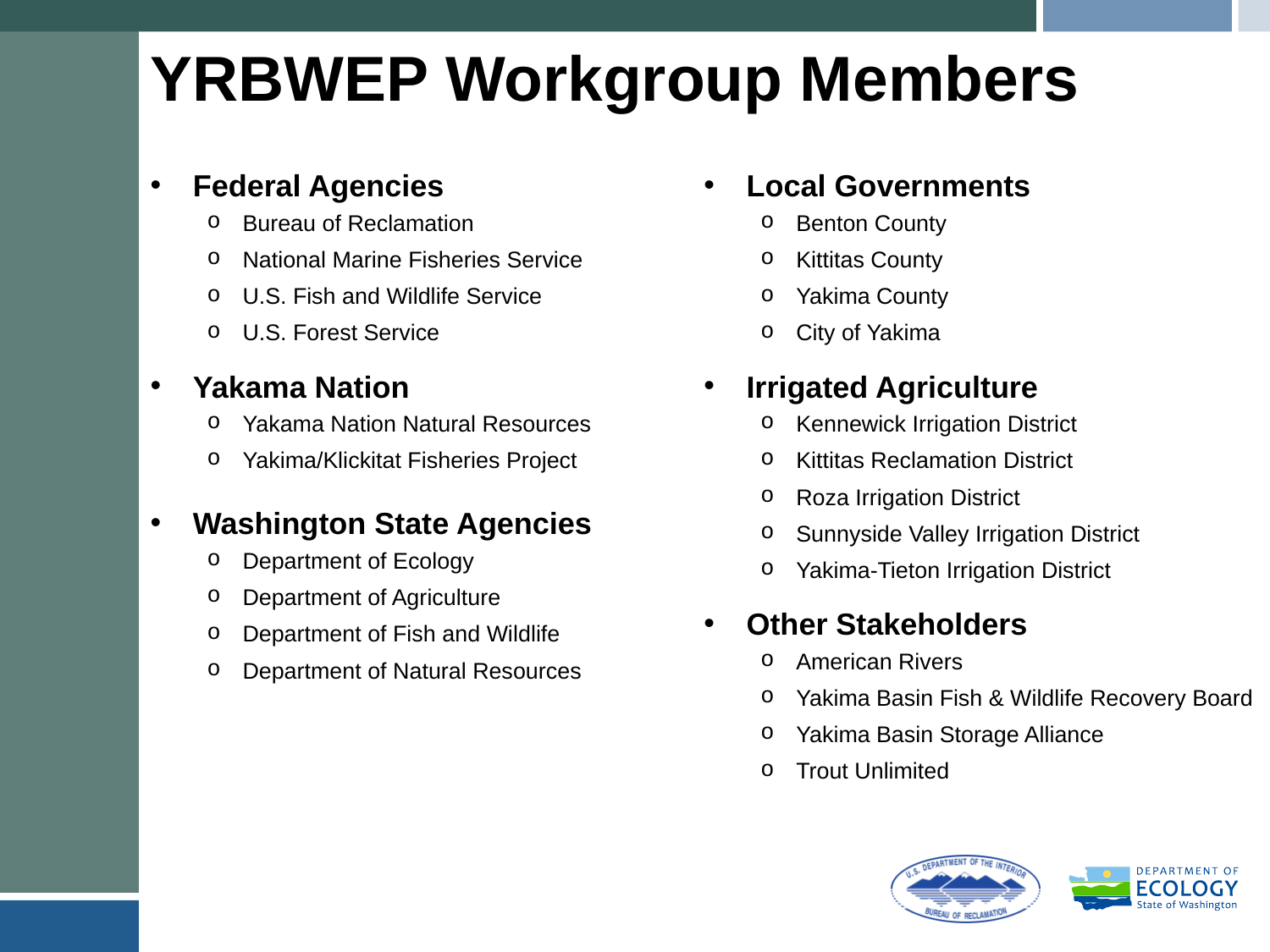

# YRBWEP Workgroup Members
Federal Agencies
Bureau of Reclamation
National Marine Fisheries Service
U.S. Fish and Wildlife Service
U.S. Forest Service

Yakama Nation
Yakama Nation Natural Resources
Yakima/Klickitat Fisheries Project

Washington State Agencies
Department of Ecology
Department of Agriculture
Department of Fish and Wildlife
Department of Natural Resources

Local Governments
Benton County
Kittitas County
Yakima County
City of Yakima

Irrigated Agriculture
Kennewick Irrigation District
Kittitas Reclamation District
Roza Irrigation District
Sunnyside Valley Irrigation District
Yakima-Tieton Irrigation District

Other Stakeholders
American Rivers
Yakima Basin Fish & Wildlife Recovery Board
Yakima Basin Storage Alliance
Trout Unlimited